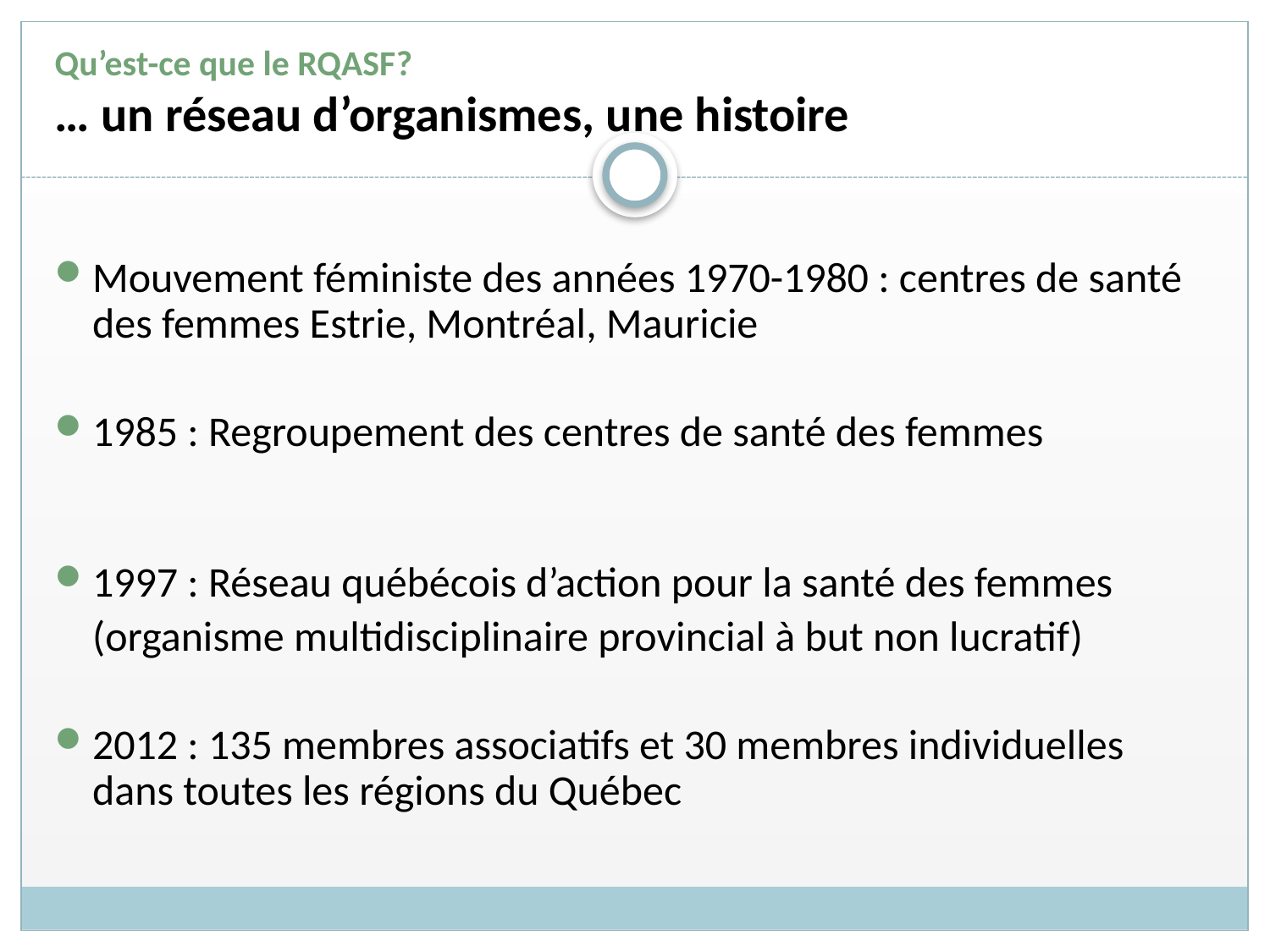

# Qu’est-ce que le RQASF? … un réseau d’organismes, une histoire

Mouvement féministe des années 1970-1980 : centres de santé des femmes Estrie, Montréal, Mauricie

1985 : Regroupement des centres de santé des femmes

1997 : Réseau québécois d’action pour la santé des femmes
	(organisme multidisciplinaire provincial à but non lucratif)

2012 : 135 membres associatifs et 30 membres individuelles dans toutes les régions du Québec